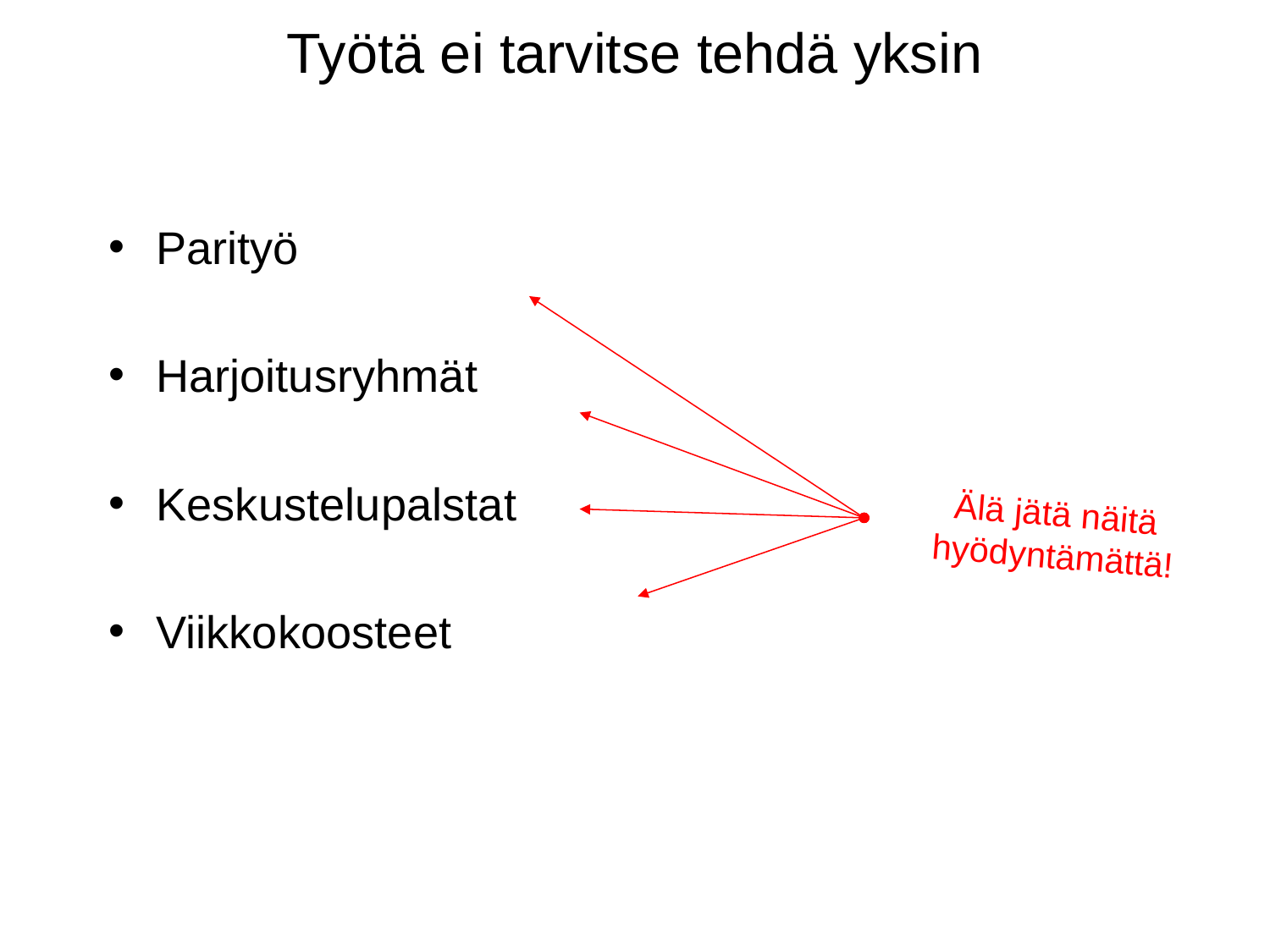

# Työtä ei tarvitse tehdä yksin

Parityö

Harjoitusryhmät

Keskustelupalstat

Viikkokoosteet

Älä jätä näitä hyödyntämättä!